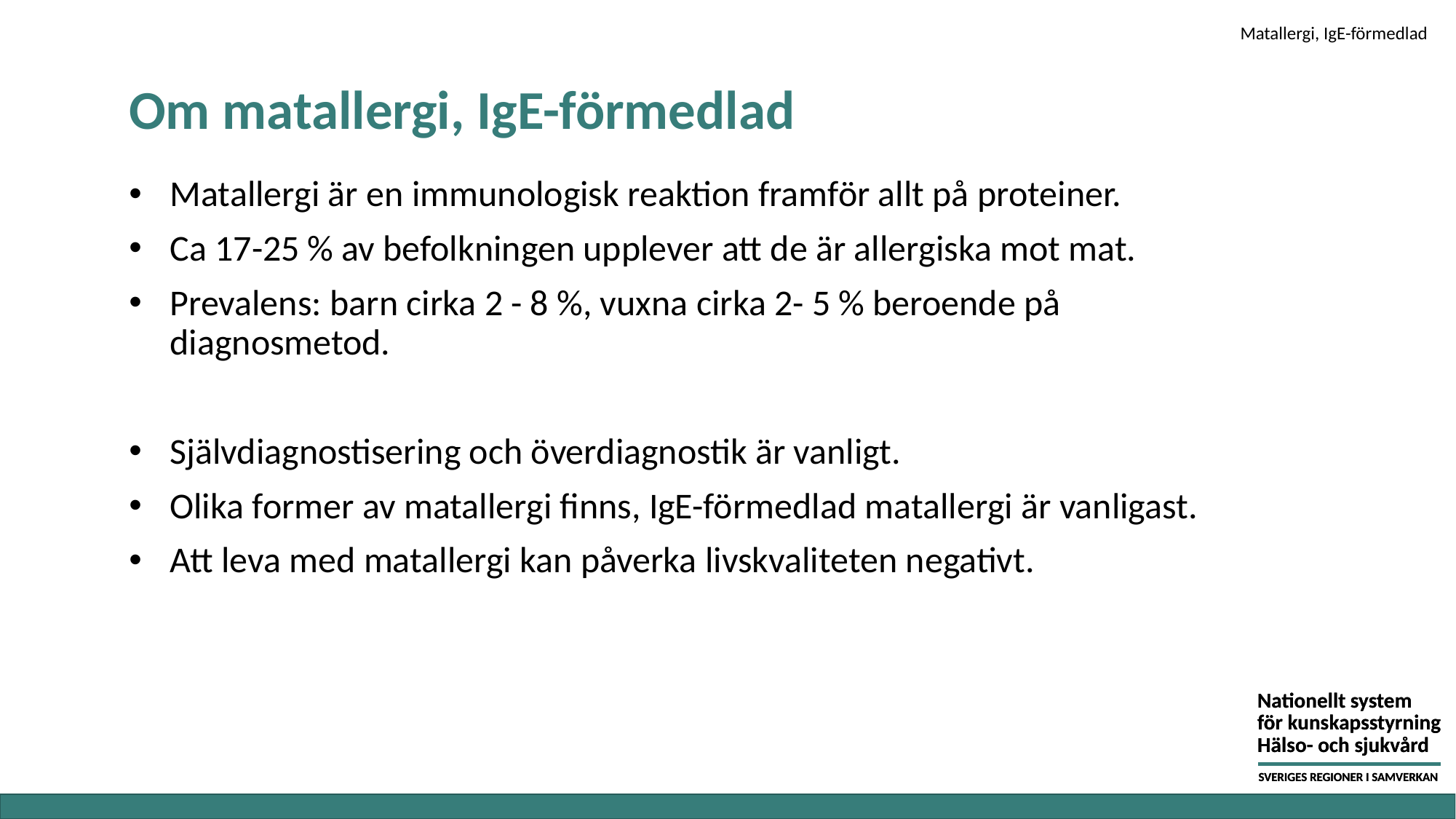

Matallergi, IgE-förmedlad
# Om matallergi, IgE-förmedlad
Matallergi är en immunologisk reaktion framför allt på proteiner.
Ca 17-25 % av befolkningen upplever att de är allergiska mot mat.
Prevalens: barn cirka 2 - 8 %, vuxna cirka 2- 5 % beroende på diagnosmetod.

Självdiagnostisering och överdiagnostik är vanligt.
Olika former av matallergi finns, IgE-förmedlad matallergi är vanligast.
Att leva med matallergi kan påverka livskvaliteten negativt.